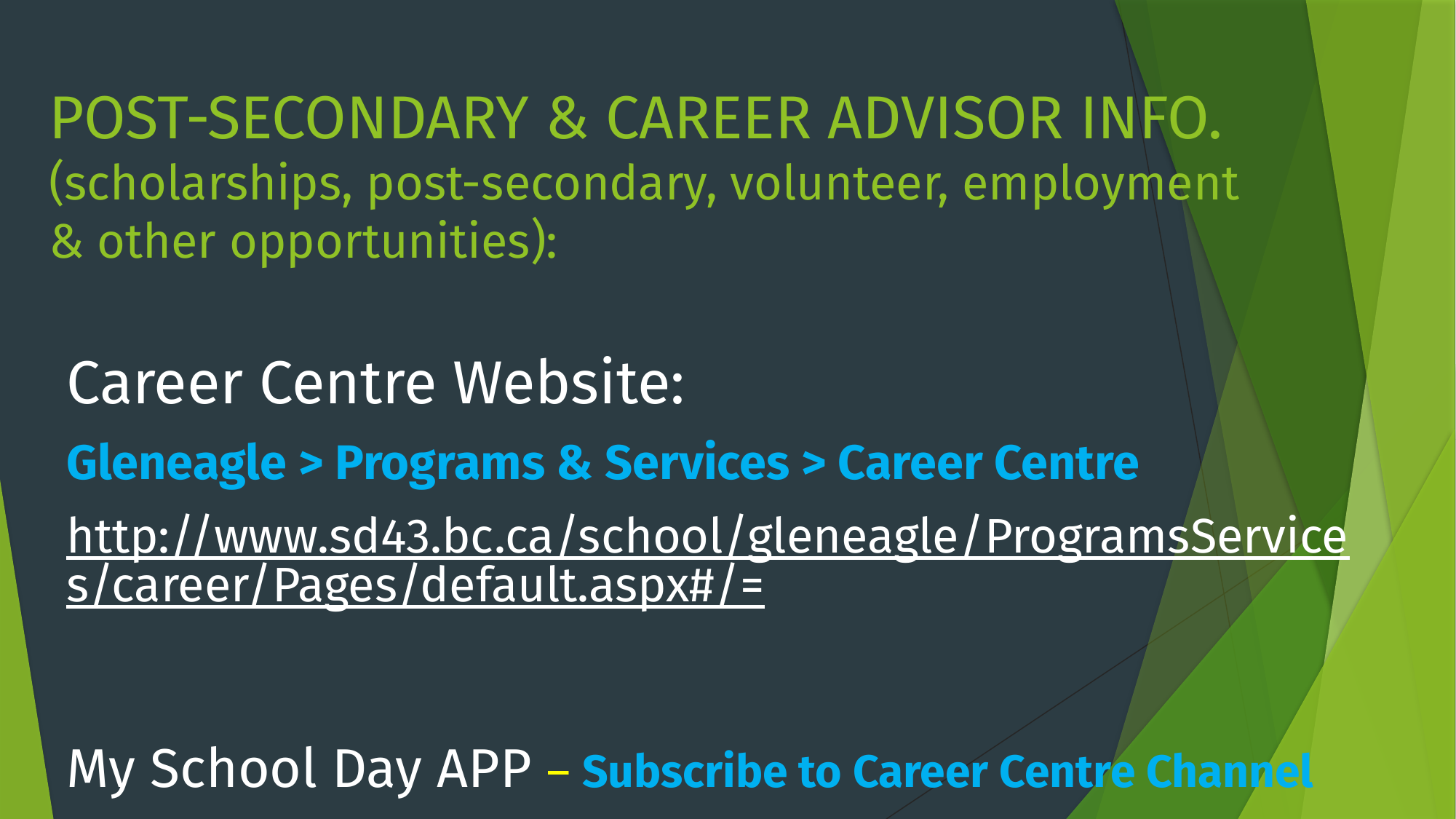

# POST-SECONDARY & CAREER ADVISOR INFO. (scholarships, post-secondary, volunteer, employment & other opportunities):

Career Centre Website:
Gleneagle > Programs & Services > Career Centre
http://www.sd43.bc.ca/school/gleneagle/ProgramsServices/career/Pages/default.aspx#/=

My School Day APP – Subscribe to Career Centre Channel